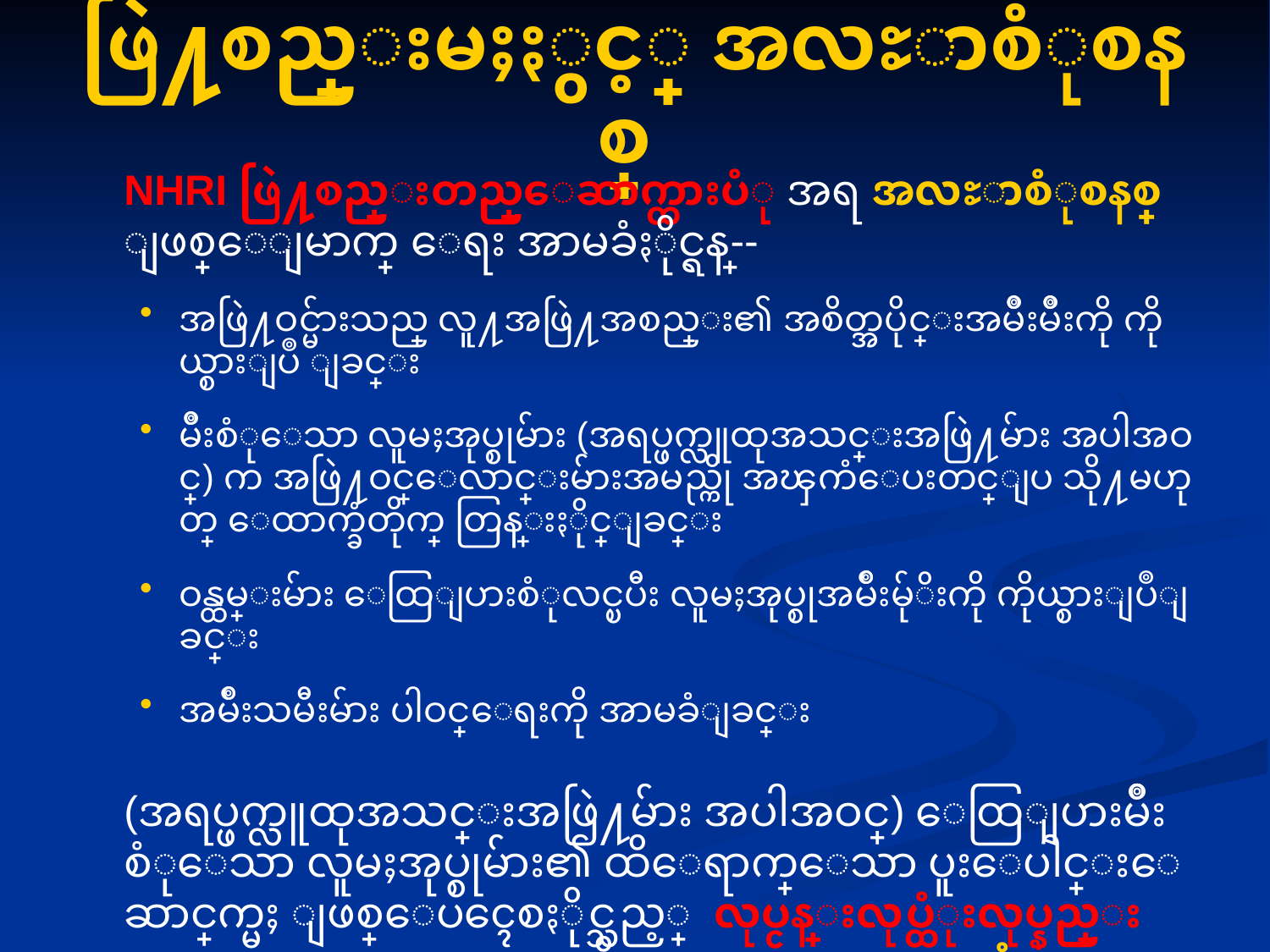

# ဖြဲ႔စည္းမႈႏွင့္ အလႊာစံုစနစ္
	NHRI ဖြဲ႔စည္းတည္ေဆာက္ထားပံု အရ အလႊာစံုစနစ္ ျဖစ္ေျမာက္ ေရး အာမခံႏိုင္ရန္--

အဖြဲ႔ဝင္မ်ားသည္ လူ႔အဖြဲ႔အစည္း၏ အစိတ္အပိုင္းအမ်ဳိးမ်ဳိးကို ကိုယ္စားျပဳ ျခင္း

မ်ဳိးစံုေသာ လူမႈအုပ္စုမ်ား (အရပ္ဖက္လူထုအသင္းအဖြဲ႔မ်ား အပါအဝင္) က အဖြဲ႔ဝင္ေလာင္းမ်ားအမည္ကို အၾကံေပးတင္ျပ သို႔မဟုတ္ ေထာက္ခံတိုက္ တြန္းႏိုင္ျခင္း

ဝန္ထမ္းမ်ား ေထြျပားစံုလင္ၿပီး လူမႈအုပ္စုအမ်ဳိးမ်ုိးကို ကိုယ္စားျပဳျခင္း

အမ်ဳိးသမီးမ်ား ပါဝင္ေရးကို အာမခံျခင္း

	(အရပ္ဖက္လူထုအသင္းအဖြဲ႔မ်ား အပါအဝင္) ေထြျပားမ်ဳိးစံုေသာ လူမႈအုပ္စုမ်ား၏ ထိေရာက္ေသာ ပူးေပါင္းေဆာင္ရြက္မႈ ျဖစ္ေပၚေစႏိုင္သည့္  လုပ္ငန္းလုပ္ထံုးလုပ္နည္း ႏွင့္ လုပ္ငန္းနည္း နာ တို႔မွတဆင့္ အလႊာစံုစနစ္  ျဖစ္ေျမာက္ႏိုင္သည္